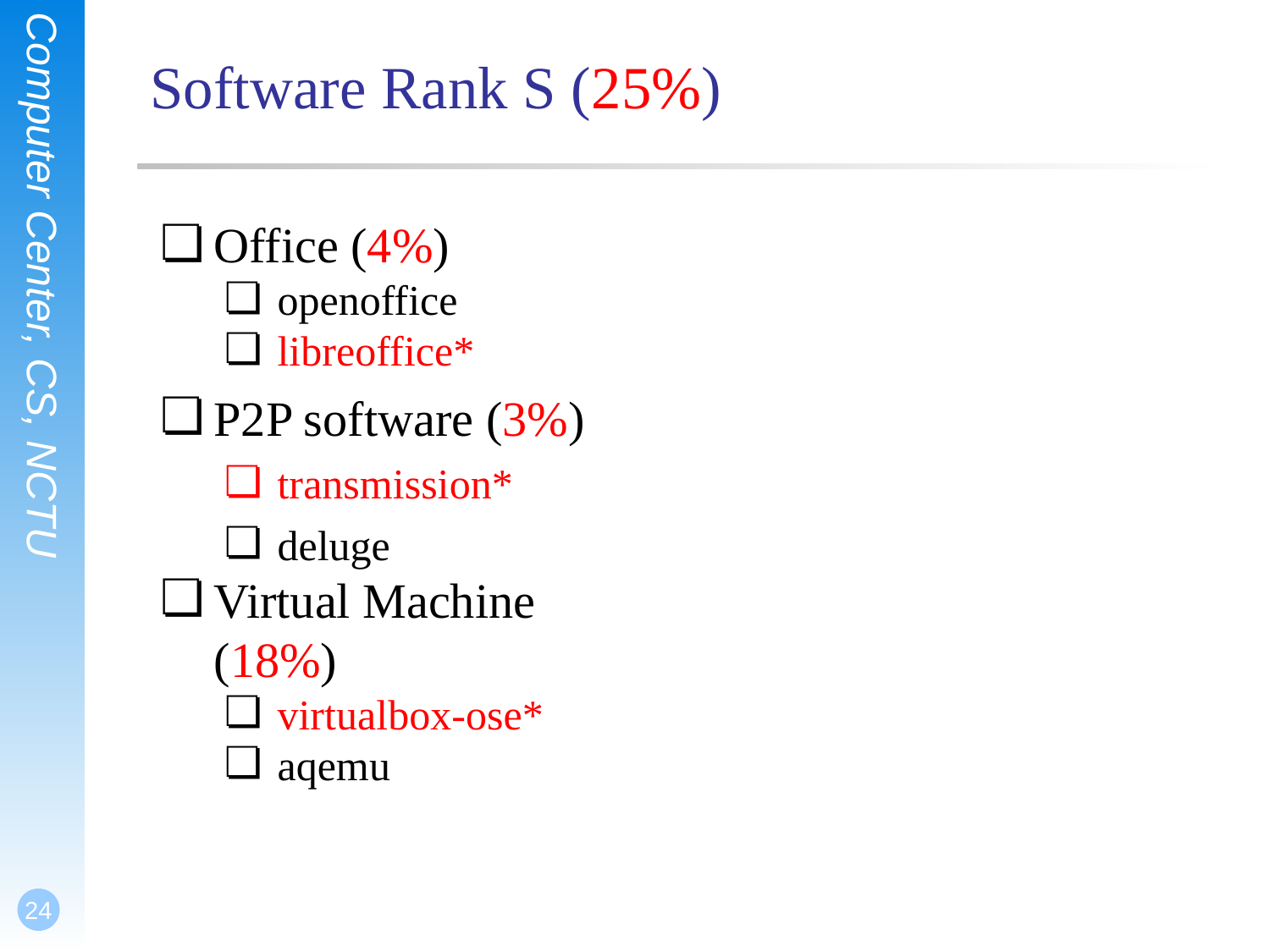

# Software Rank S (25%)
Office (4%)
openoffice
libreoffice*
P2P software (3%)
transmission*
deluge
Virtual Machine (18%)
virtualbox-ose*
aqemu